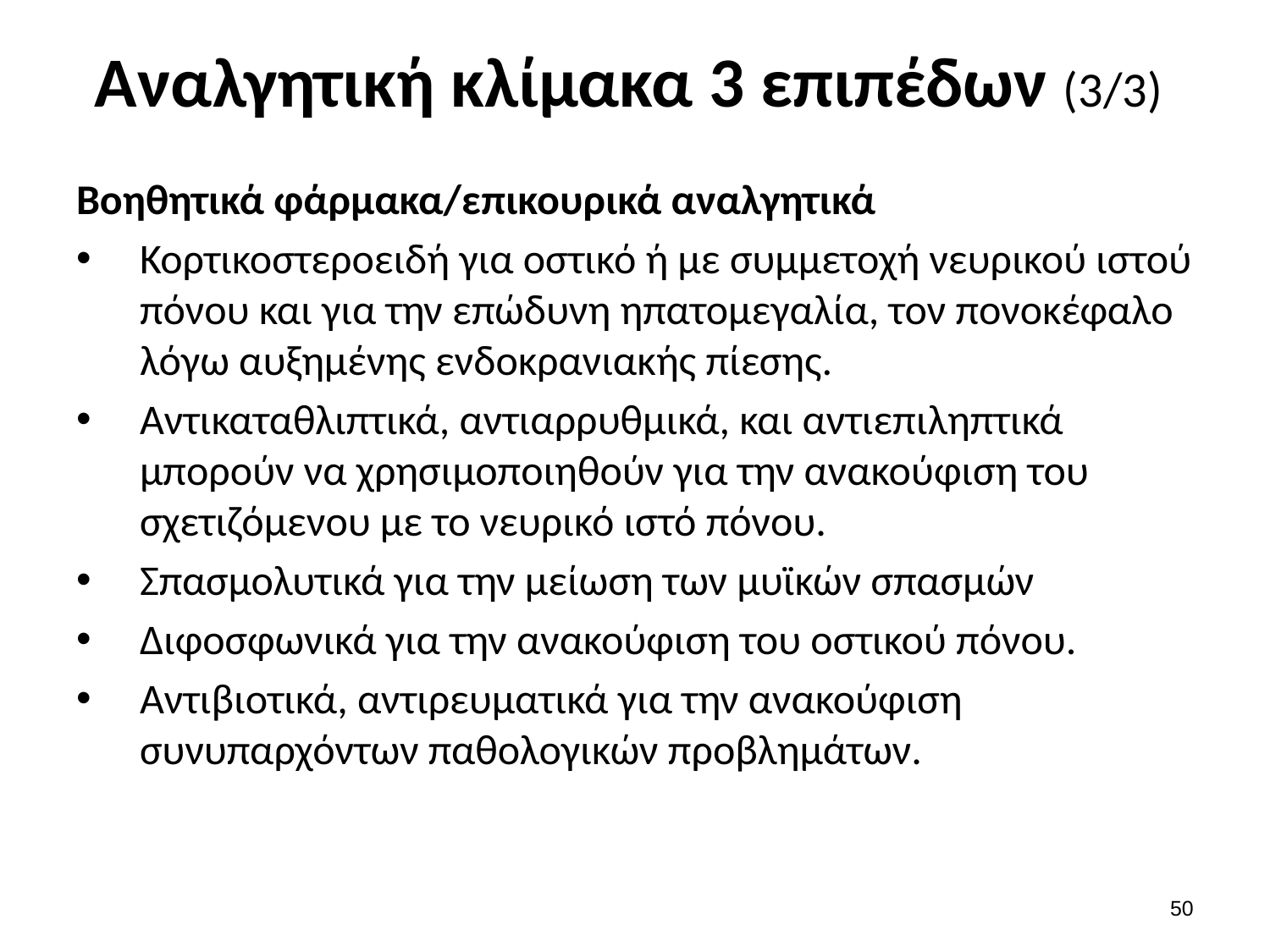

# Αναλγητική κλίμακα 3 επιπέδων (3/3)
Βοηθητικά φάρμακα/επικουρικά αναλγητικά
Κορτικοστεροειδή για οστικό ή με συμμετοχή νευρικού ιστού πόνου και για την επώδυνη ηπατομεγαλία, τον πονοκέφαλο λόγω αυξημένης ενδοκρανιακής πίεσης.
Αντικαταθλιπτικά, αντιαρρυθμικά, και αντιεπιληπτικά μπορούν να χρησιμοποιηθούν για την ανακούφιση του σχετιζόμενου με το νευρικό ιστό πόνου.
Σπασμολυτικά για την μείωση των μυϊκών σπασμών
Διφοσφωνικά για την ανακούφιση του οστικού πόνου.
Αντιβιοτικά, αντιρευματικά για την ανακούφιση συνυπαρχόντων παθολογικών προβλημάτων.
50